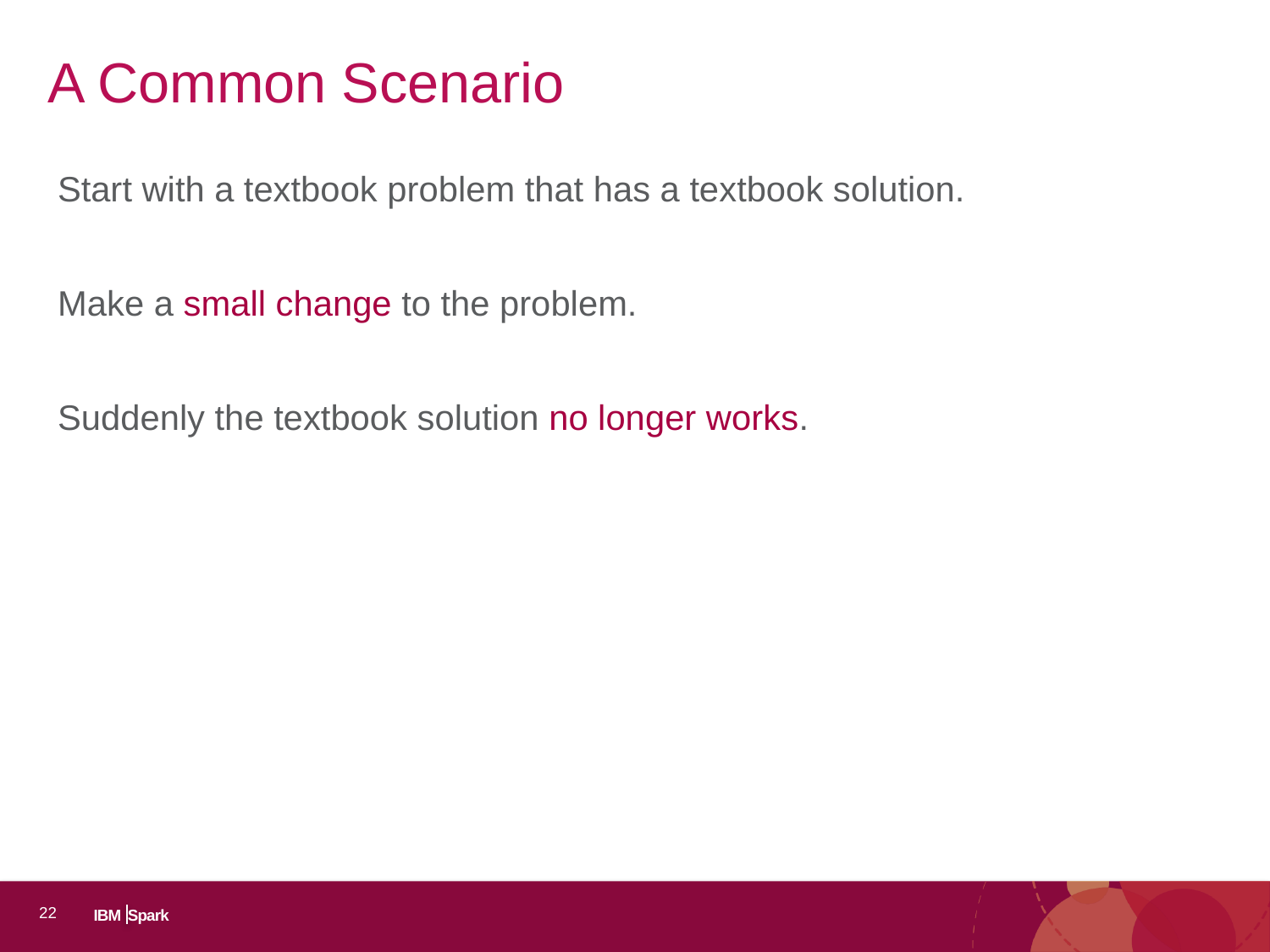

# A Common Scenario
Start with a textbook problem that has a textbook solution.

Make a small change to the problem.

Suddenly the textbook solution no longer works.